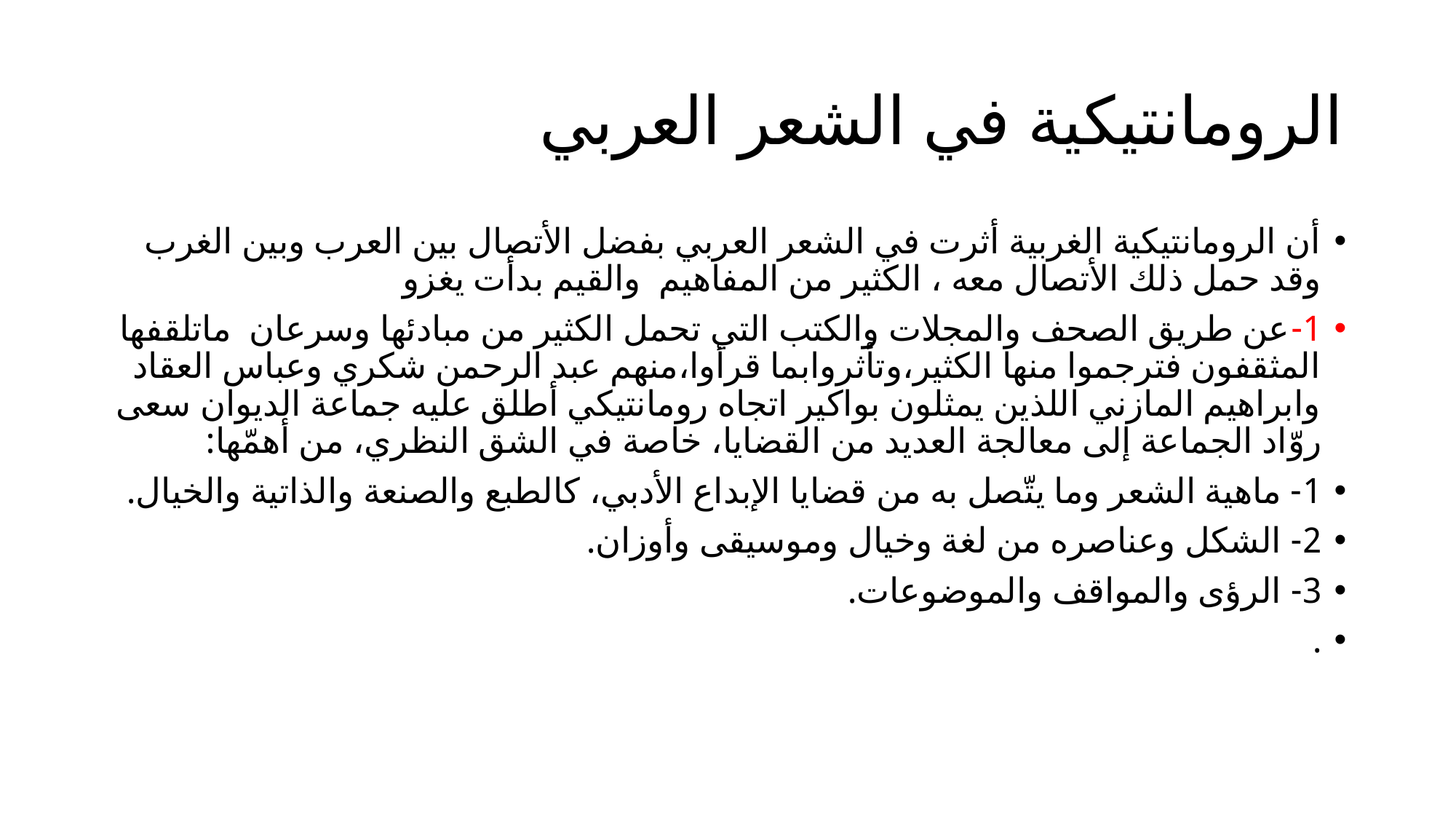

# الرومانتيكية في الشعر العربي
أن الرومانتيكية الغربية أثرت في الشعر العربي بفضل الأتصال بين العرب وبين الغرب وقد حمل ذلك الأتصال معه ، الكثير من المفاهيم  والقيم بدأت يغزو
1-عن طريق الصحف والمجلات والكتب التي تحمل الكثير من مبادئها وسرعان  ماتلقفها المثقفون فترجموا منها الكثير،وتأثروابما قرأوا،منهم عبد الرحمن شكري وعباس العقاد وابراهيم المازني اللذين يمثلون بواكير اتجاه رومانتيكي أطلق عليه جماعة الديوان سعى روّاد الجماعة إلى معالجة العديد من القضايا، خاصة في الشق النظري، من أهمّها:
1- ماهية الشعر وما يتّصل به من قضايا الإبداع الأدبي، كالطبع والصنعة والذاتية والخيال.
2- الشكل وعناصره من لغة وخيال وموسيقى وأوزان.
3- الرؤى والمواقف والموضوعات.
.